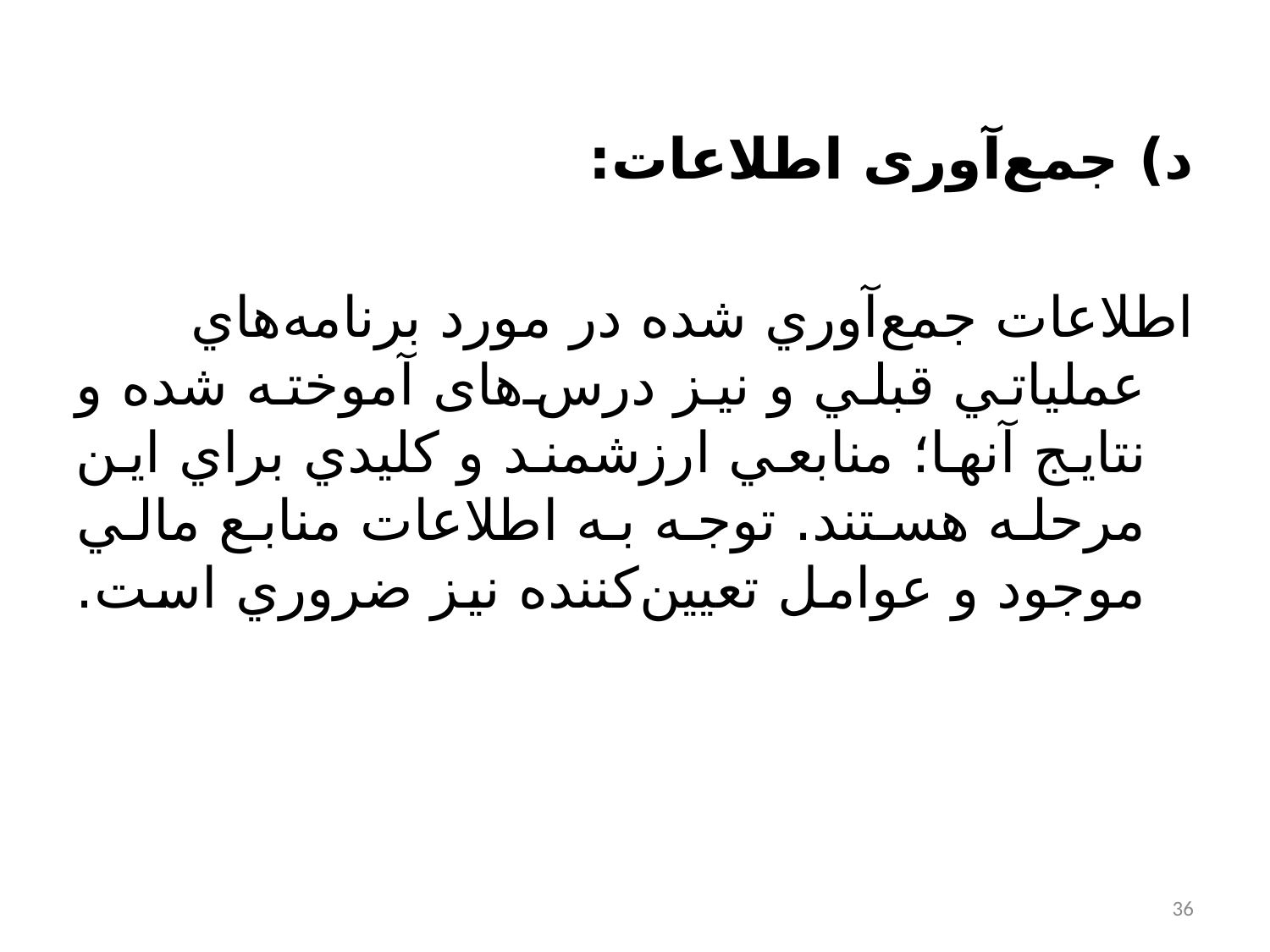

#
د) جمع‌آوری اطلاعات:

اطلاعات جمع‌آوري شده در مورد برنامه‌هاي عملياتي قبلي و نيز درس‌های آموخته شده و نتايج آنها؛ منابعي ارزشمند و كليدي براي اين مرحله هستند. توجه به اطلاعات منابع مالي موجود و عوامل تعیين‌كننده نيز ضروري است.
36